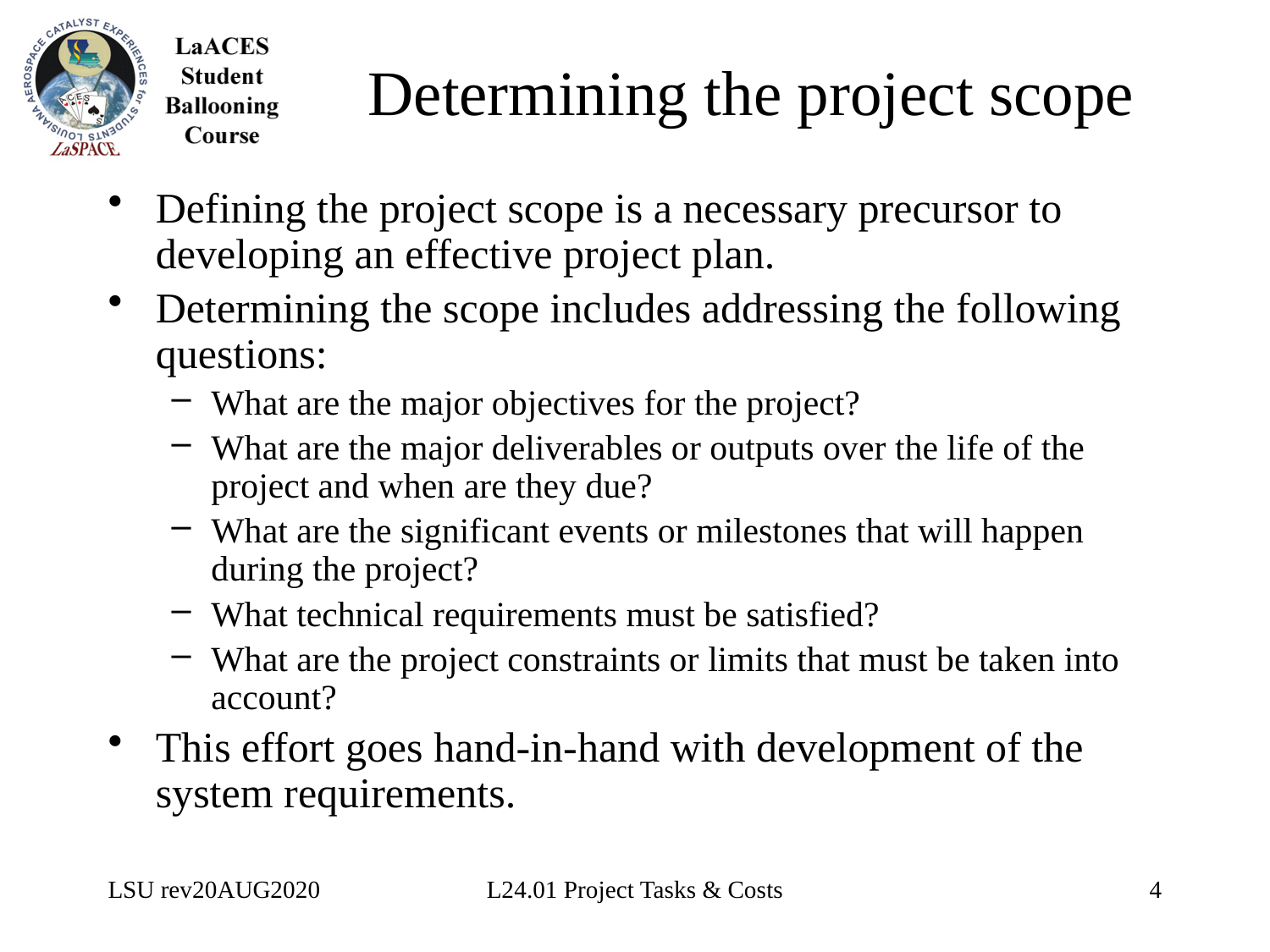

# Determining the project scope
Defining the project scope is a necessary precursor to developing an effective project plan.
Determining the scope includes addressing the following questions:
What are the major objectives for the project?
What are the major deliverables or outputs over the life of the project and when are they due?
What are the significant events or milestones that will happen during the project?
What technical requirements must be satisfied?
What are the project constraints or limits that must be taken into account?
This effort goes hand-in-hand with development of the system requirements.
LSU rev20AUG2020
L24.01 Project Tasks & Costs
4